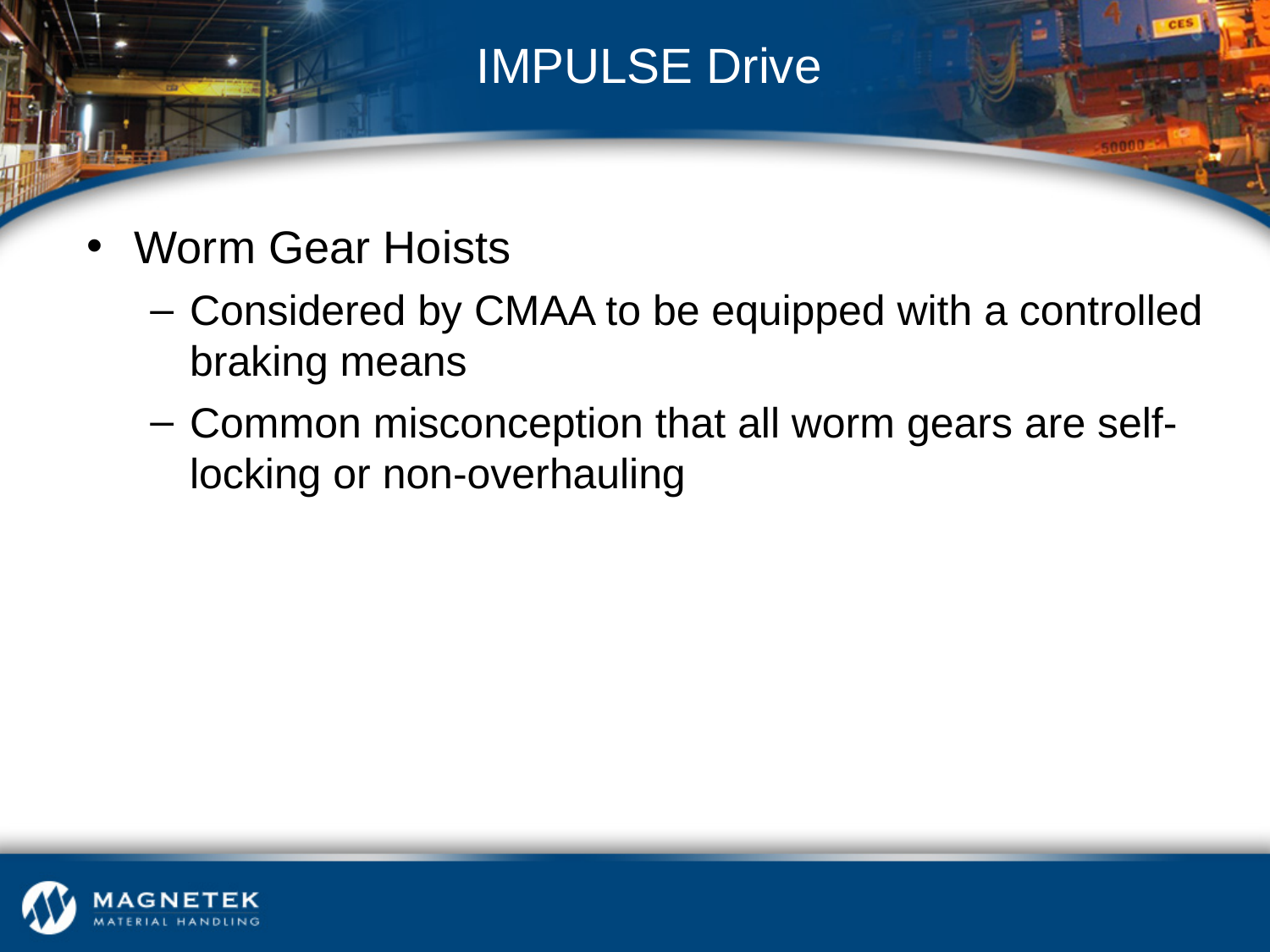

# IMPULSE Drive
Worm Gear Hoists
Considered by CMAA to be equipped with a controlled braking means
Common misconception that all worm gears are self-locking or non-overhauling